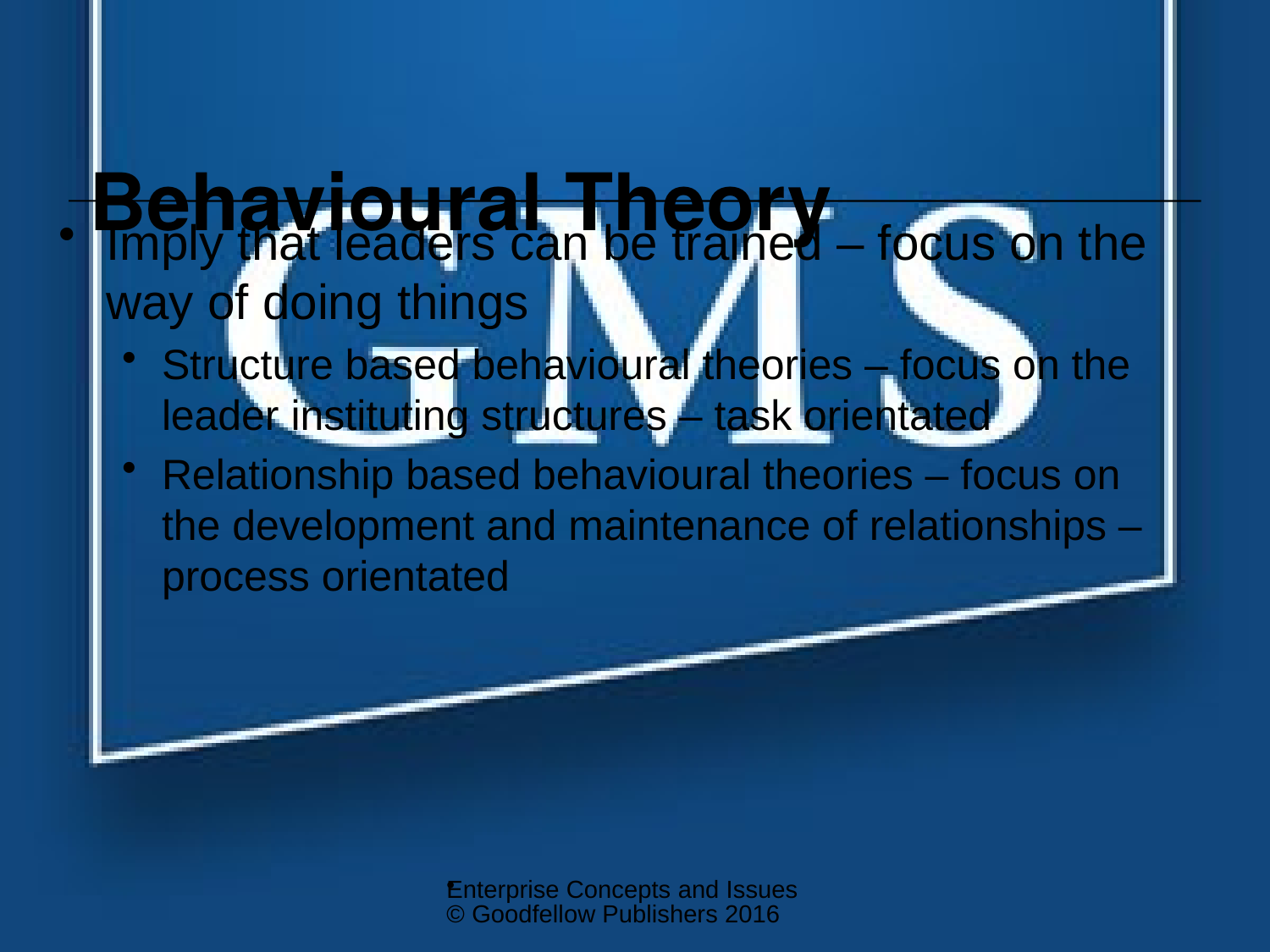

# Behavioural Theory
Imply that leaders can be trained – focus on the way of doing things
Structure based behavioural theories – focus on the leader instituting structures – task orientated
Relationship based behavioural theories – focus on the development and maintenance of relationships – process orientated
Enterprise Concepts and Issues  © Goodfellow Publishers 2016